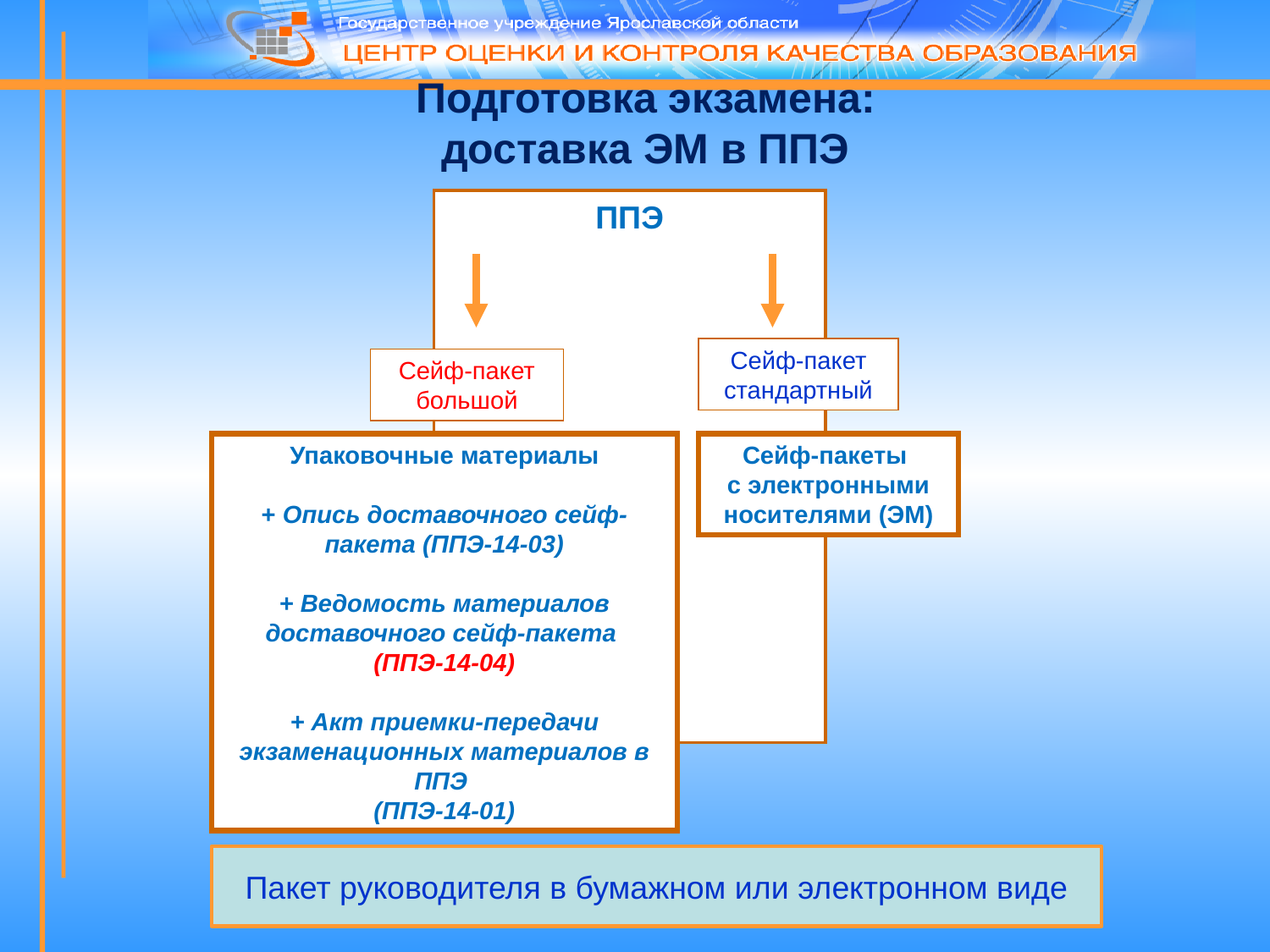

# Подготовка экзамена: доставка ЭМ в ППЭ
ППЭ
Сейф-пакет стандартный
Сейф-пакет большой
Упаковочные материалы

+ Опись доставочного сейф-пакета (ППЭ-14-03)

+ Ведомость материалов доставочного сейф-пакета
(ППЭ-14-04)

+ Акт приемки-передачи экзаменационных материалов в ППЭ
(ППЭ-14-01)
Сейф-пакеты
с электронными носителями (ЭМ)
Пакет руководителя в бумажном или электронном виде